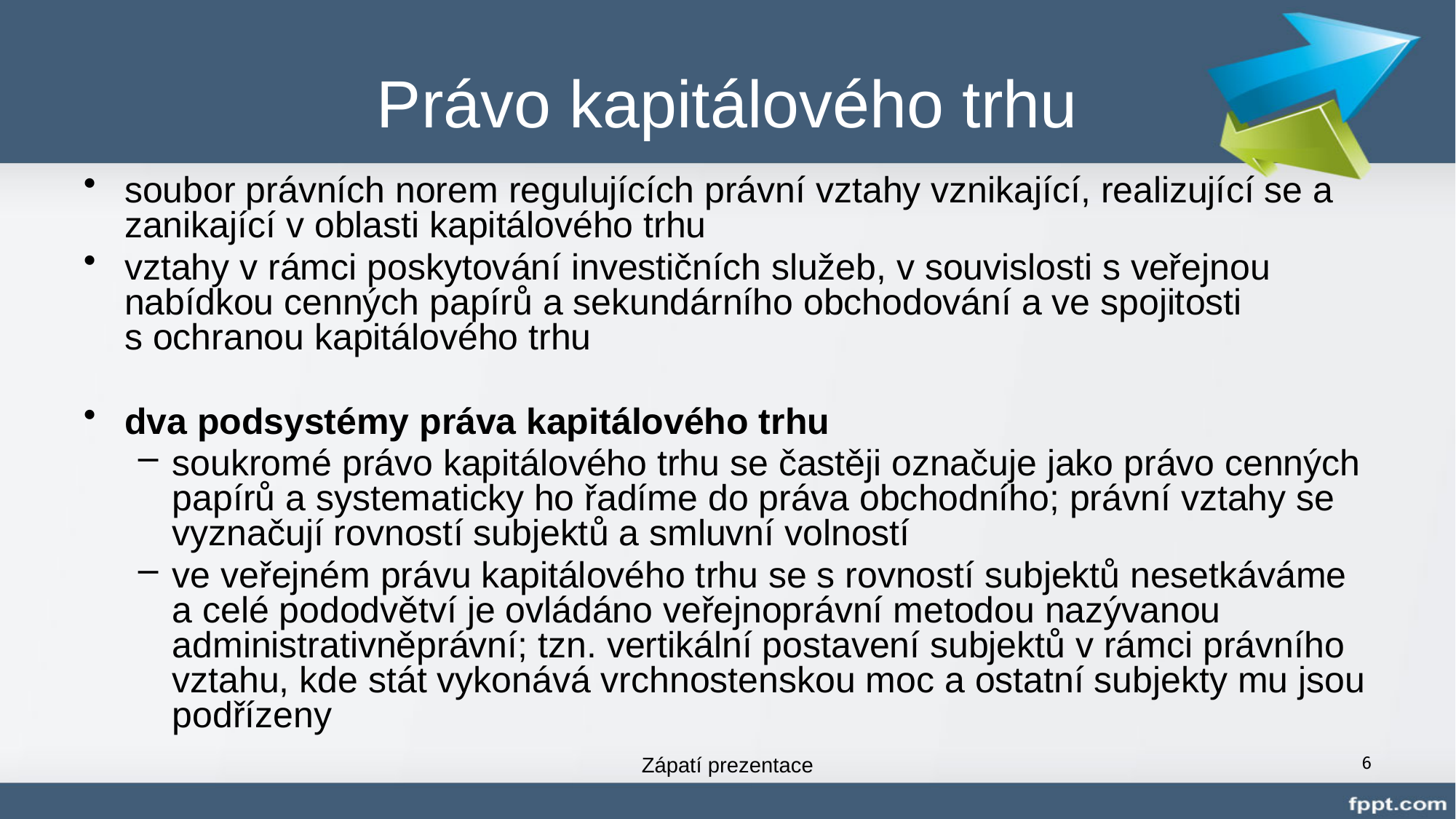

# Právo kapitálového trhu
soubor právních norem regulujících právní vztahy vznikající, realizující se a zanikající v oblasti kapitálového trhu
vztahy v rámci poskytování investičních služeb, v souvislosti s veřejnou nabídkou cenných papírů a sekundárního obchodování a ve spojitosti s ochranou kapitálového trhu

dva podsystémy práva kapitálového trhu
soukromé právo kapitálového trhu se častěji označuje jako právo cenných papírů a systematicky ho řadíme do práva obchodního; právní vztahy se vyznačují rovností subjektů a smluvní volností
ve veřejném právu kapitálového trhu se s rovností subjektů nesetkáváme a celé pododvětví je ovládáno veřejnoprávní metodou nazývanou administrativněprávní; tzn. vertikální postavení subjektů v rámci právního vztahu, kde stát vykonává vrchnostenskou moc a ostatní subjekty mu jsou podřízeny
Zápatí prezentace
6